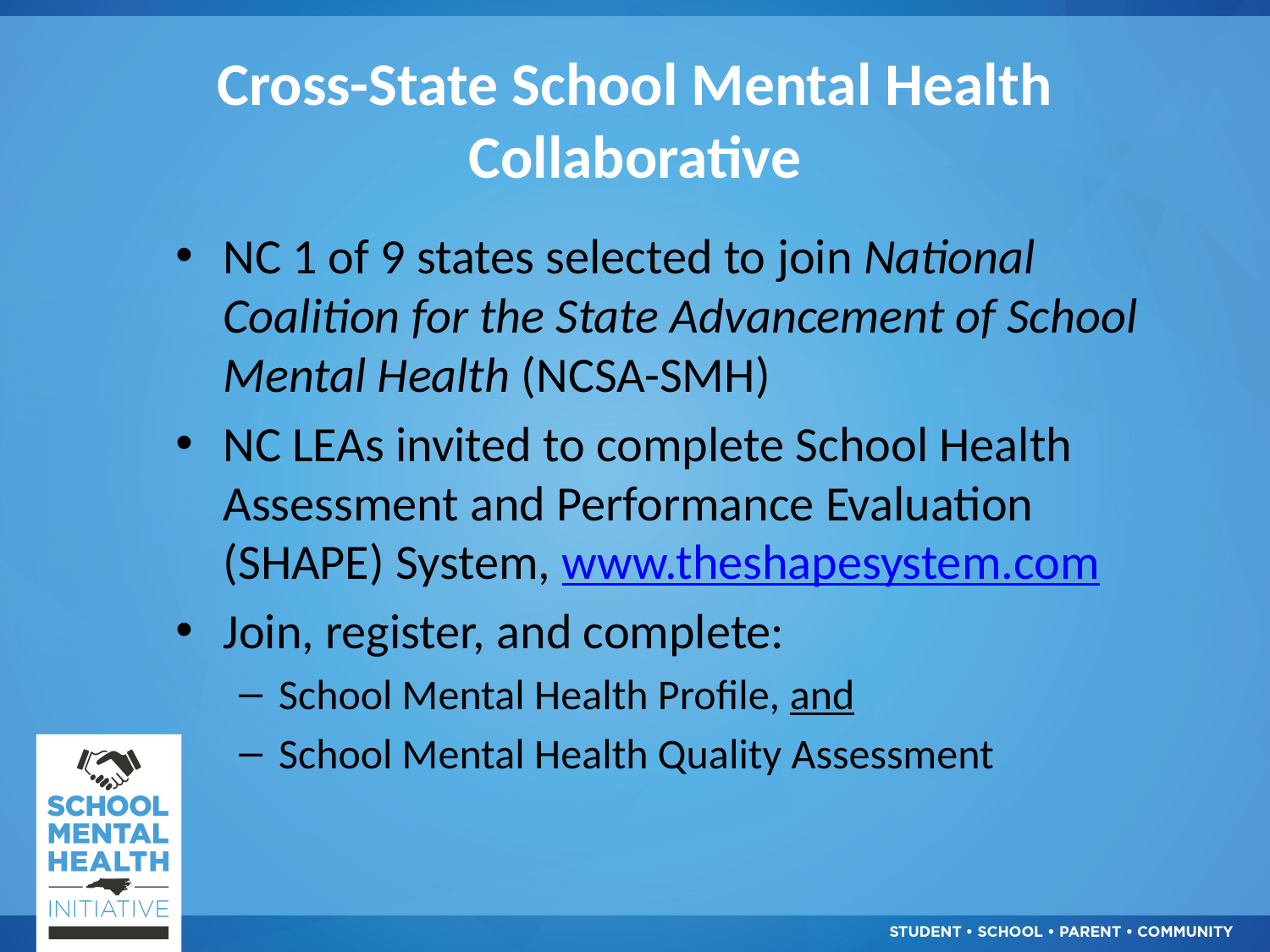

# Cross-State School Mental Health Collaborative
NC 1 of 9 states selected to join National Coalition for the State Advancement of School Mental Health (NCSA-SMH)
NC LEAs invited to complete School Health Assessment and Performance Evaluation (SHAPE) System, www.theshapesystem.com
Join, register, and complete:
School Mental Health Profile, and
School Mental Health Quality Assessment